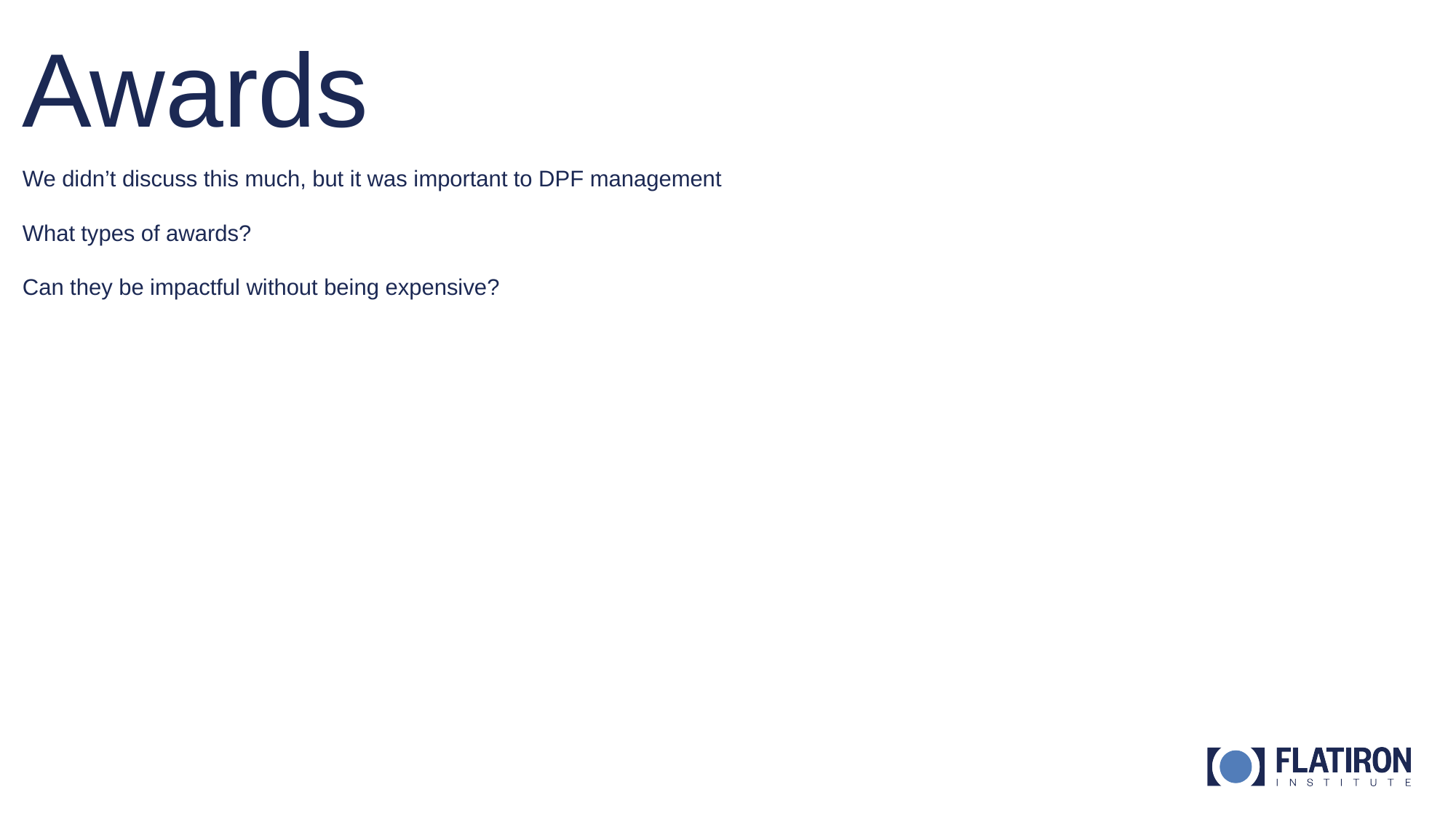

# Awards
We didn’t discuss this much, but it was important to DPF management

What types of awards?

Can they be impactful without being expensive?